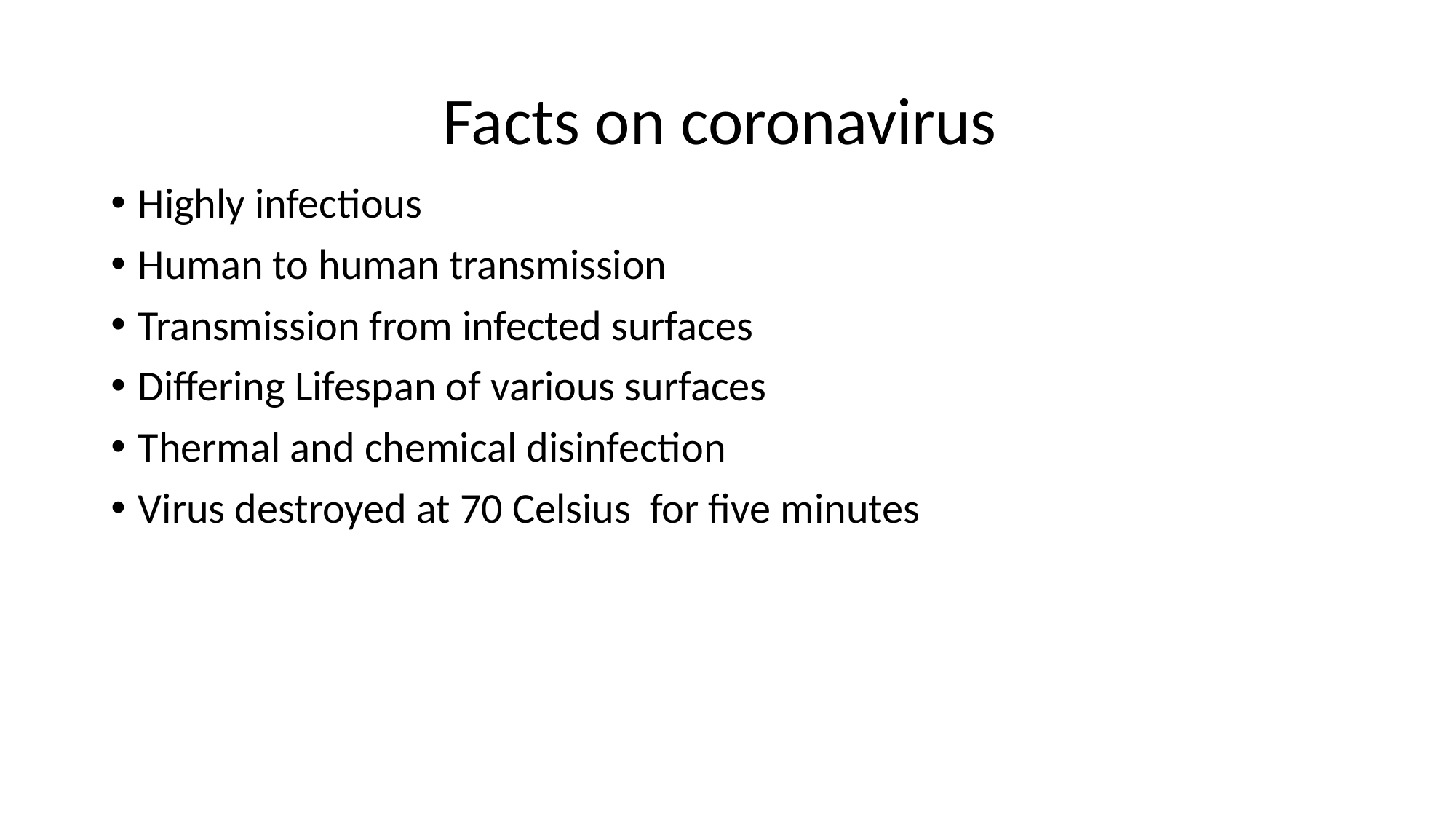

# Facts on coronavirus
Highly infectious
Human to human transmission
Transmission from infected surfaces
Differing Lifespan of various surfaces
Thermal and chemical disinfection
Virus destroyed at 70 Celsius  for five minutes